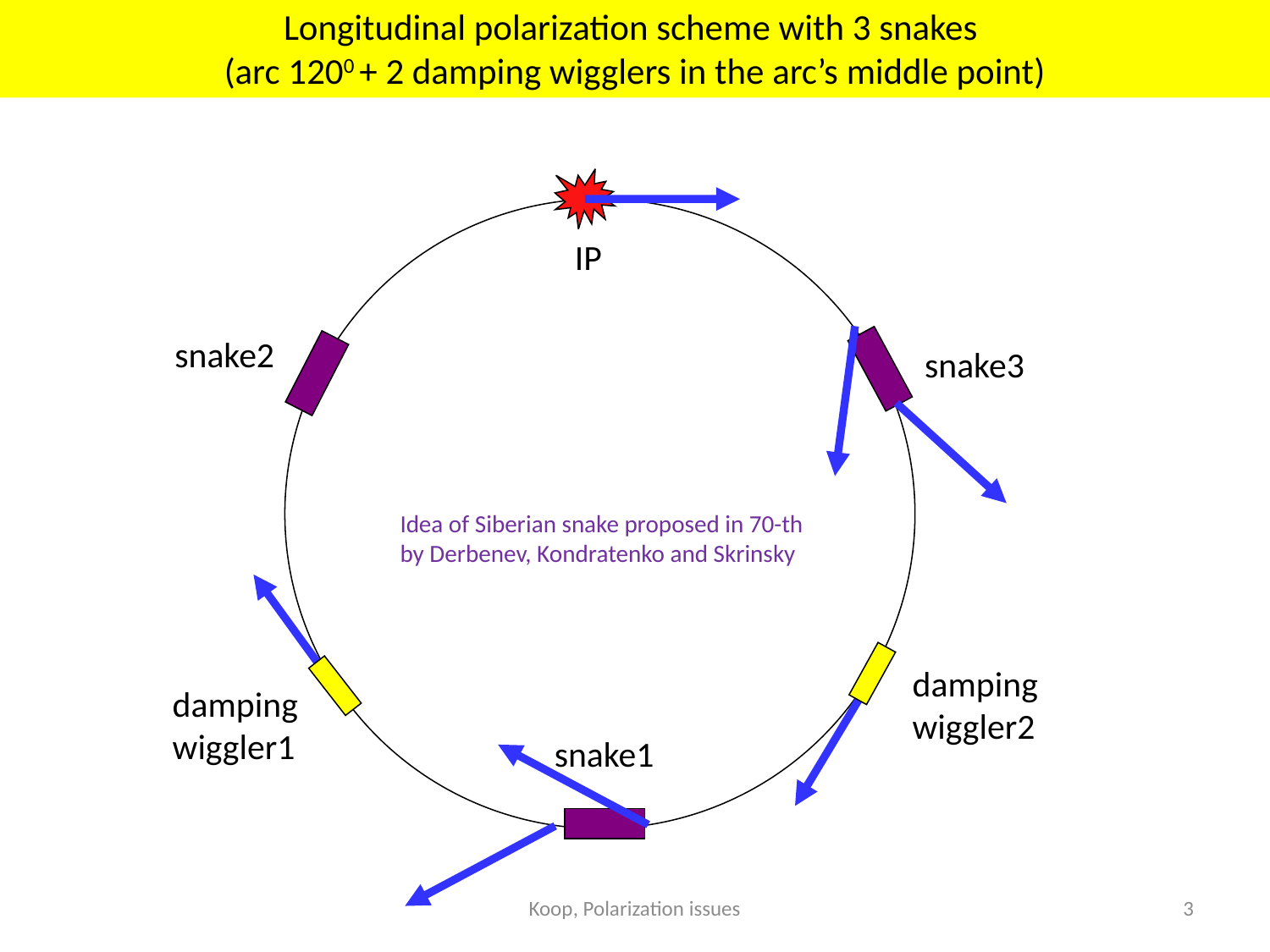

# Longitudinal polarization scheme with 3 snakes (arc 1200 + 2 damping wigglers in the arc’s middle point)

IP
snake2

snake3

Idea of Siberian snake proposed in 70-th
by Derbenev, Kondratenko and Skrinsky

damping
wiggler2

damping
wiggler1
snake1

Koop, Polarization issues
3